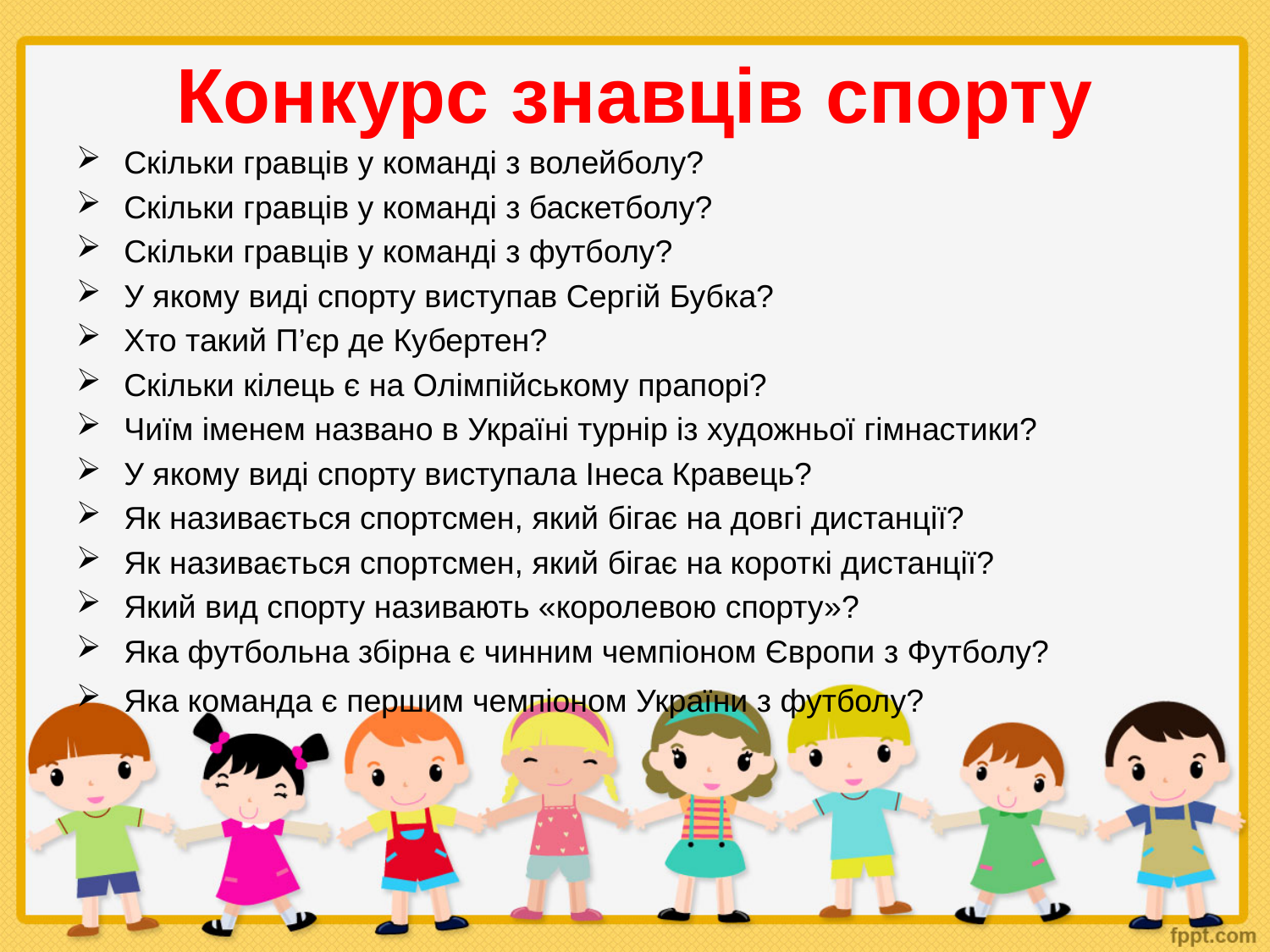

# Конкурс знавців спорту
Скільки гравців у команді з волейболу?
Скільки гравців у команді з баскетболу?
Скільки гравців у команді з футболу?
У якому виді спорту виступав Сергій Бубка?
Хто такий П’єр де Кубертен?
Скільки кілець є на Олімпійському прапорі?
Чиїм іменем названо в Україні турнір із художньої гімнастики?
У якому виді спорту виступала Інеса Кравець?
Як називається спортсмен, який бігає на довгі дистанції?
Як називається спортсмен, який бігає на короткі дистанції?
Який вид спорту називають «королевою спорту»?
Яка футбольна збірна є чинним чемпіоном Європи з Футболу?
Яка команда є першим чемпіоном України з футболу?